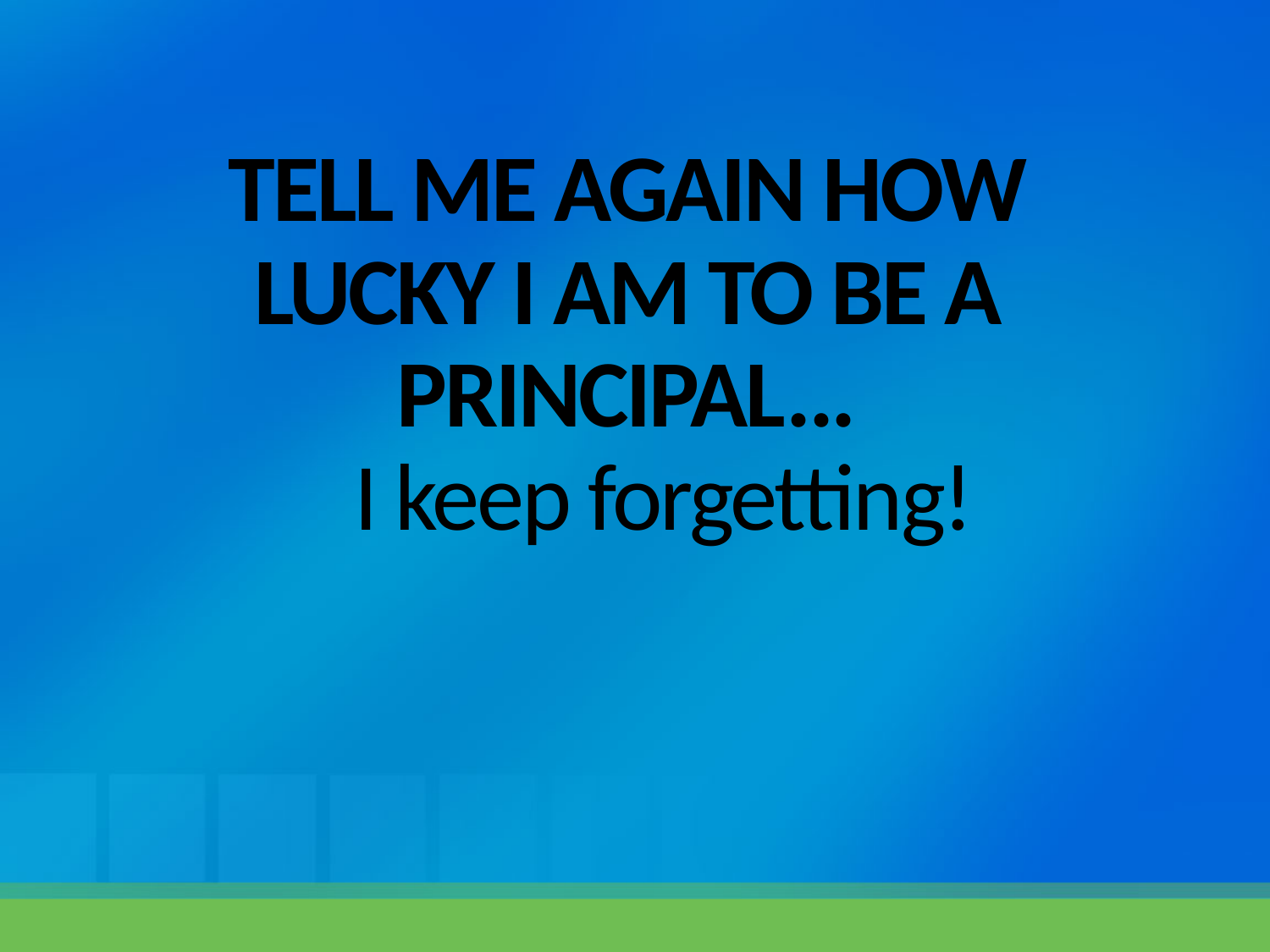

# TELL ME AGAIN HOW LUCKY I AM TO BE A PRINCIPAL...     I keep forgetting!